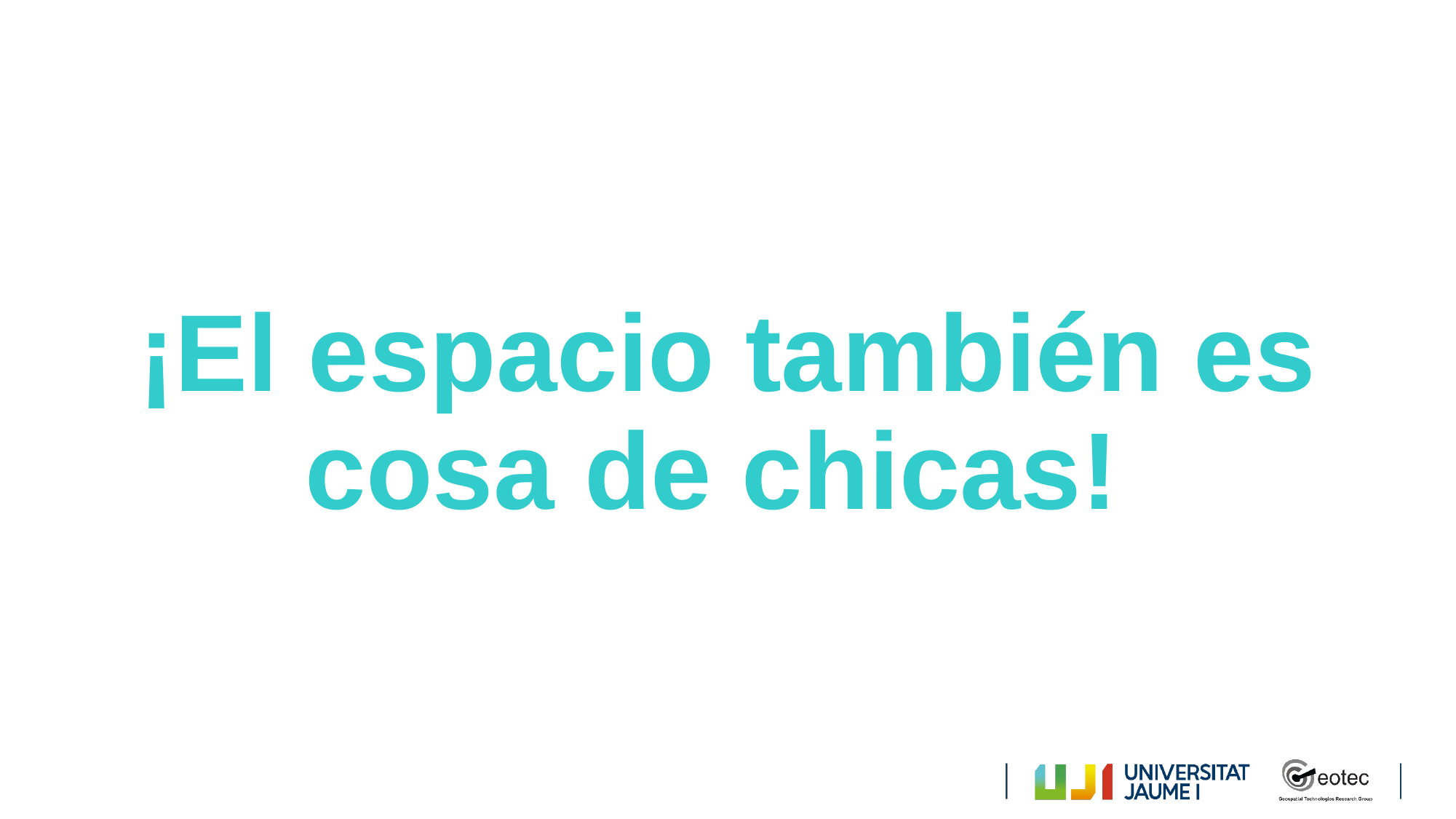

#

¡El espacio también es cosa de chicas!